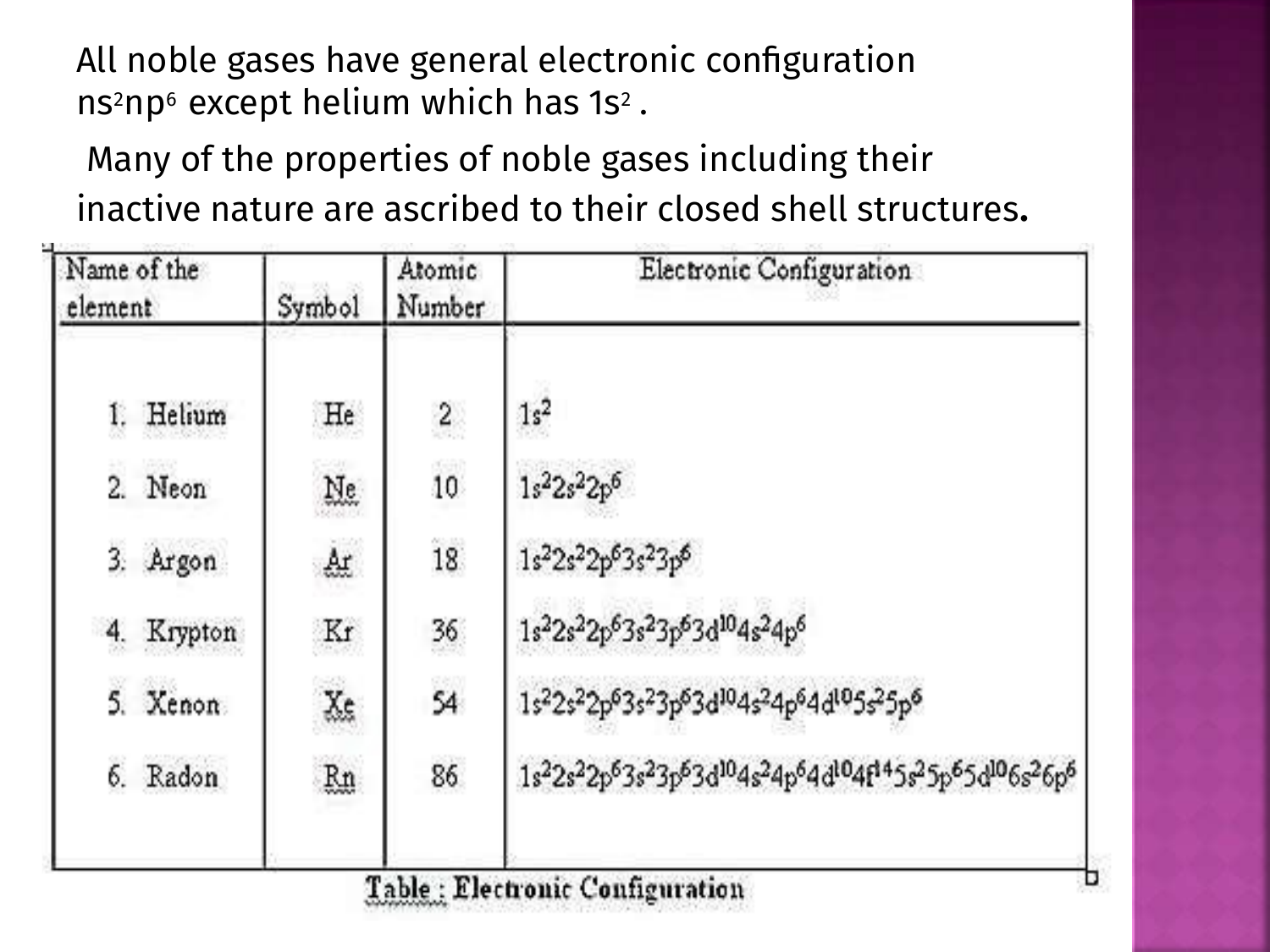

# All noble gases have general electronic configuration ns2np6  except helium which has 1s2 .
Many of the properties of noble gases including their  inactive nature are ascribed to their closed shell structures.